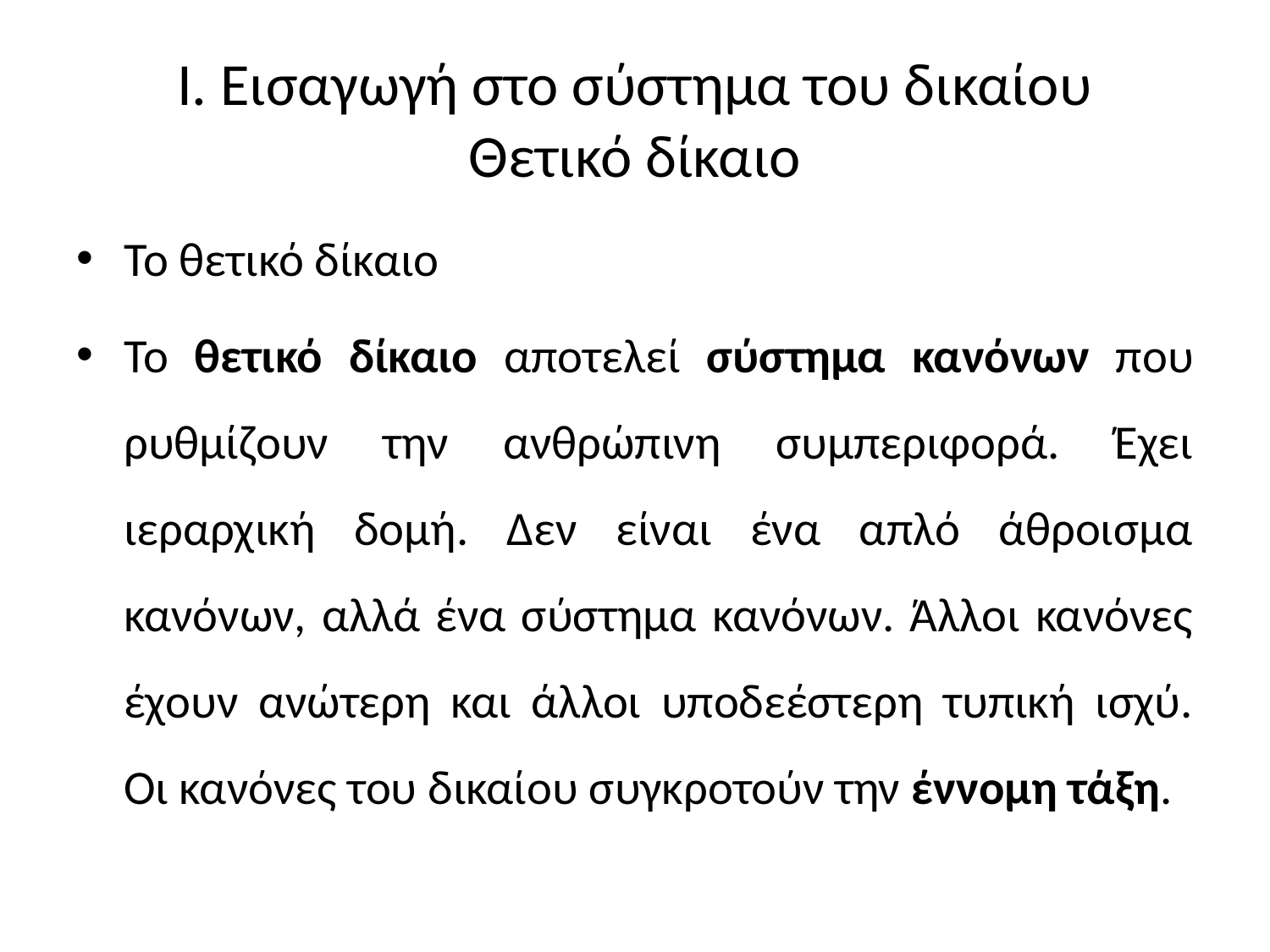

# Ι. Εισαγωγή στο σύστημα του δικαίου Θετικό δίκαιο
Το θετικό δίκαιο
Το θετικό δίκαιο αποτελεί σύστημα κανόνων που ρυθμίζουν την ανθρώπινη συμπεριφορά. Έχει ιεραρχική δομή. Δεν είναι ένα απλό άθροισμα κανόνων, αλλά ένα σύστημα κανόνων. Άλλοι κανόνες έχουν ανώτερη και άλλοι υποδεέστερη τυπική ισχύ. Οι κανόνες του δικαίου συγκροτούν την έννομη τάξη.